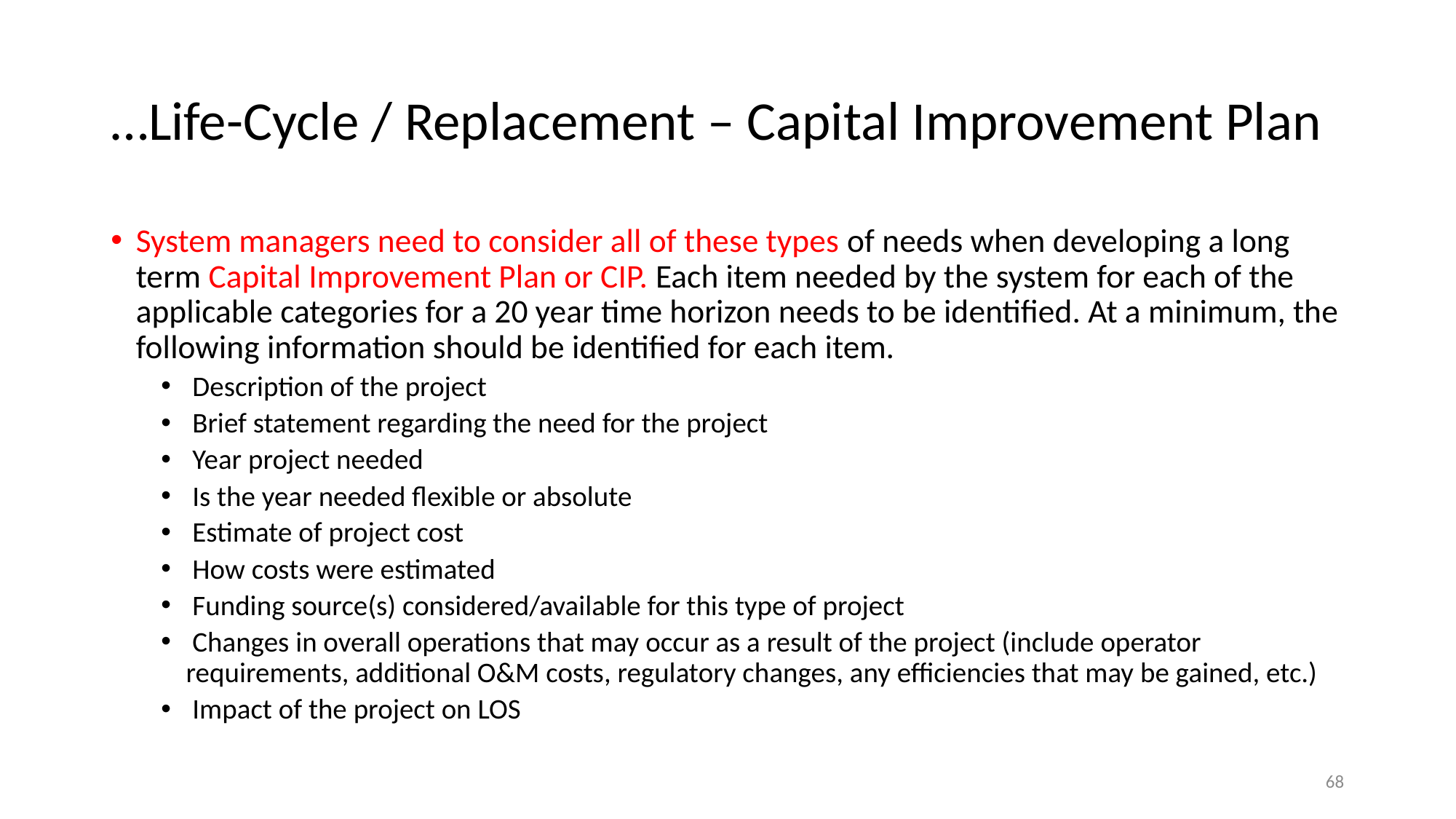

# …Life-Cycle / Replacement – Capital Improvement Plan
System managers need to consider all of these types of needs when developing a long term Capital Improvement Plan or CIP. Each item needed by the system for each of the applicable categories for a 20 year time horizon needs to be identified. At a minimum, the following information should be identified for each item.
 Description of the project
 Brief statement regarding the need for the project
 Year project needed
 Is the year needed flexible or absolute
 Estimate of project cost
 How costs were estimated
 Funding source(s) considered/available for this type of project
 Changes in overall operations that may occur as a result of the project (include operator requirements, additional O&M costs, regulatory changes, any efficiencies that may be gained, etc.)
 Impact of the project on LOS

68